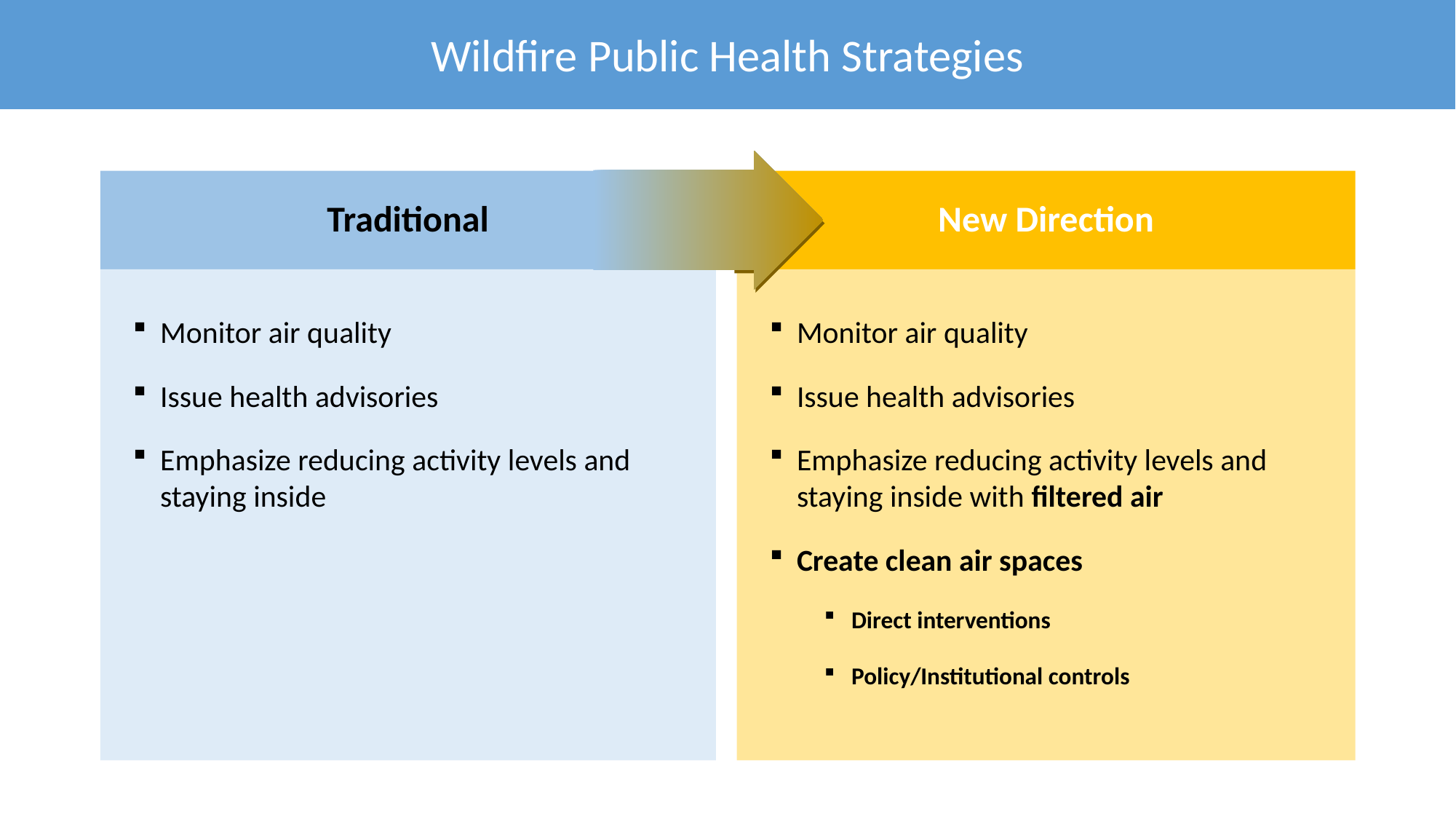

# Wildfire Public Health Strategies

Traditional
New Direction
Monitor air quality
Issue health advisories
Emphasize reducing activity levels and staying inside

Monitor air quality
Issue health advisories
Emphasize reducing activity levels and staying inside with filtered air
Create clean air spaces
Direct interventions
Policy/Institutional controls